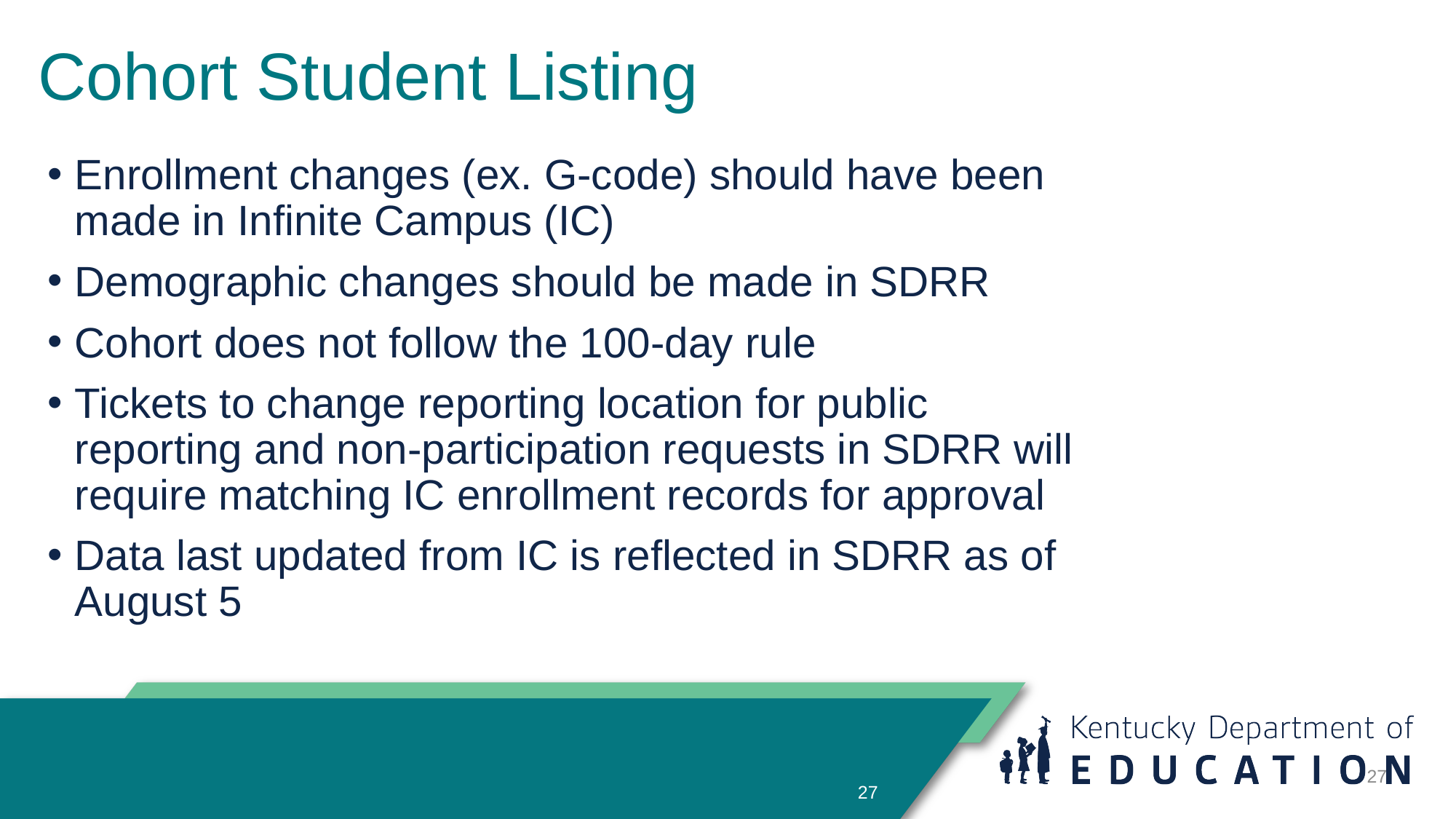

# Cohort Student Listing
Enrollment changes (ex. G-code) should have been made in Infinite Campus (IC)
Demographic changes should be made in SDRR
Cohort does not follow the 100-day rule
Tickets to change reporting location for public reporting and non-participation requests in SDRR will require matching IC enrollment records for approval
Data last updated from IC is reflected in SDRR as of August 5

27